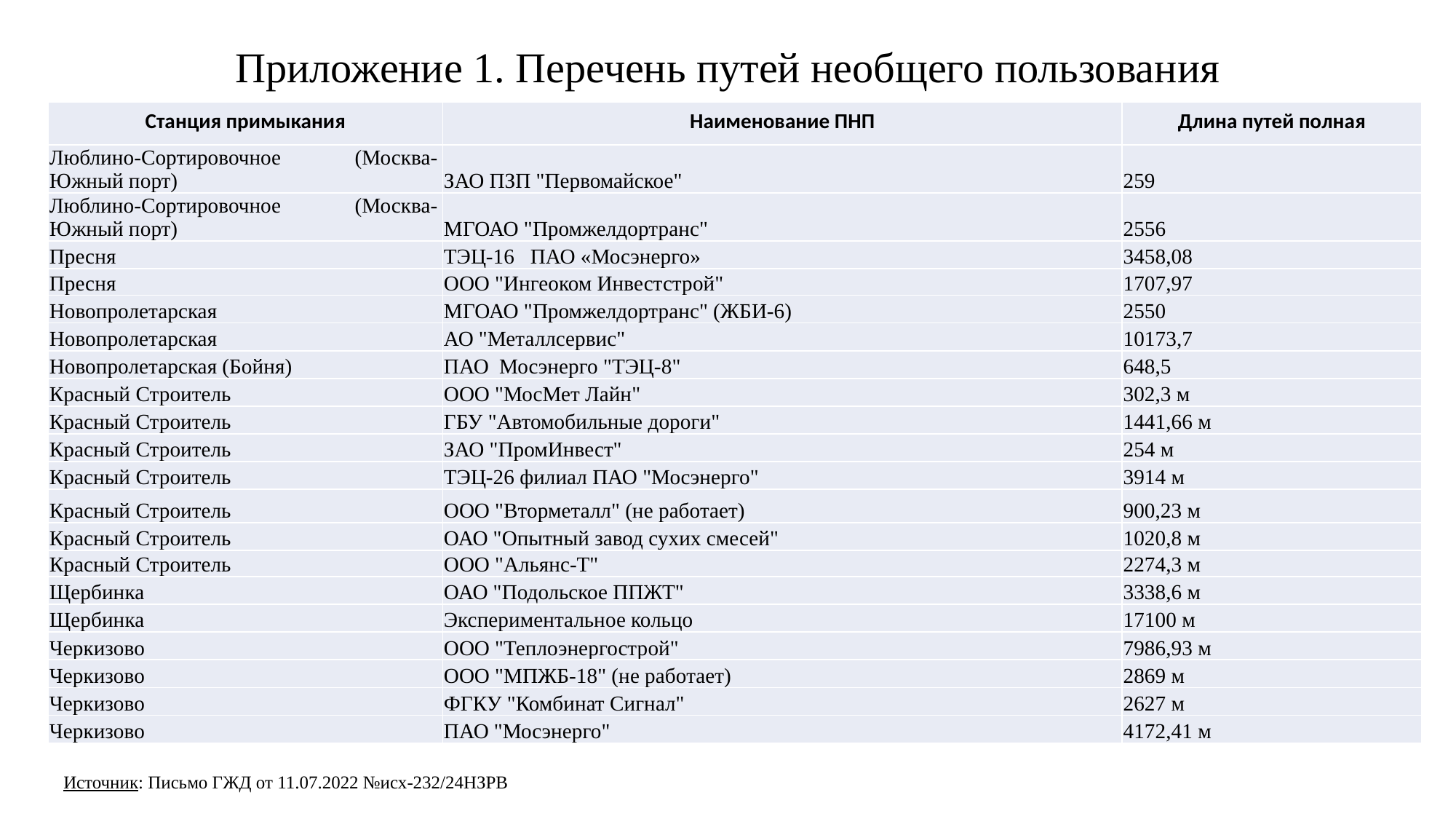

# Приложение 1. Перечень путей необщего пользования
| Станция примыкания | Наименование ПНП | Длина путей полная |
| --- | --- | --- |
| Люблино-Сортировочное (Москва-Южный порт) | ЗАО ПЗП "Первомайское" | 259 |
| Люблино-Сортировочное (Москва-Южный порт) | МГОАО "Промжелдортранс" | 2556 |
| Пресня | ТЭЦ-16 ПАО «Мосэнерго» | 3458,08 |
| Пресня | ООО "Ингеоком Инвестстрой" | 1707,97 |
| Новопролетарская | МГОАО "Промжелдортранс" (ЖБИ-6) | 2550 |
| Новопролетарская | АО "Металлсервис" | 10173,7 |
| Новопролетарская (Бойня) | ПАО Мосэнерго "ТЭЦ-8" | 648,5 |
| Красный Строитель | ООО "МосМет Лайн" | 302,3 м |
| Красный Строитель | ГБУ "Автомобильные дороги" | 1441,66 м |
| Красный Строитель | ЗАО "ПромИнвест" | 254 м |
| Красный Строитель | ТЭЦ-26 филиал ПАО "Мосэнерго" | 3914 м |
| Красный Строитель | ООО "Вторметалл" (не работает) | 900,23 м |
| Красный Строитель | ОАО "Опытный завод сухих смесей" | 1020,8 м |
| Красный Строитель | ООО "Альянс-Т" | 2274,3 м |
| Щербинка | ОАО "Подольское ППЖТ" | 3338,6 м |
| Щербинка | Экспериментальное кольцо | 17100 м |
| Черкизово | ООО "Теплоэнергострой" | 7986,93 м |
| Черкизово | ООО "МПЖБ-18" (не работает) | 2869 м |
| Черкизово | ФГКУ "Комбинат Сигнал" | 2627 м |
| Черкизово | ПАО "Мосэнерго" | 4172,41 м |
Источник: Письмо ГЖД от 11.07.2022 №исх-232/24НЗРВ